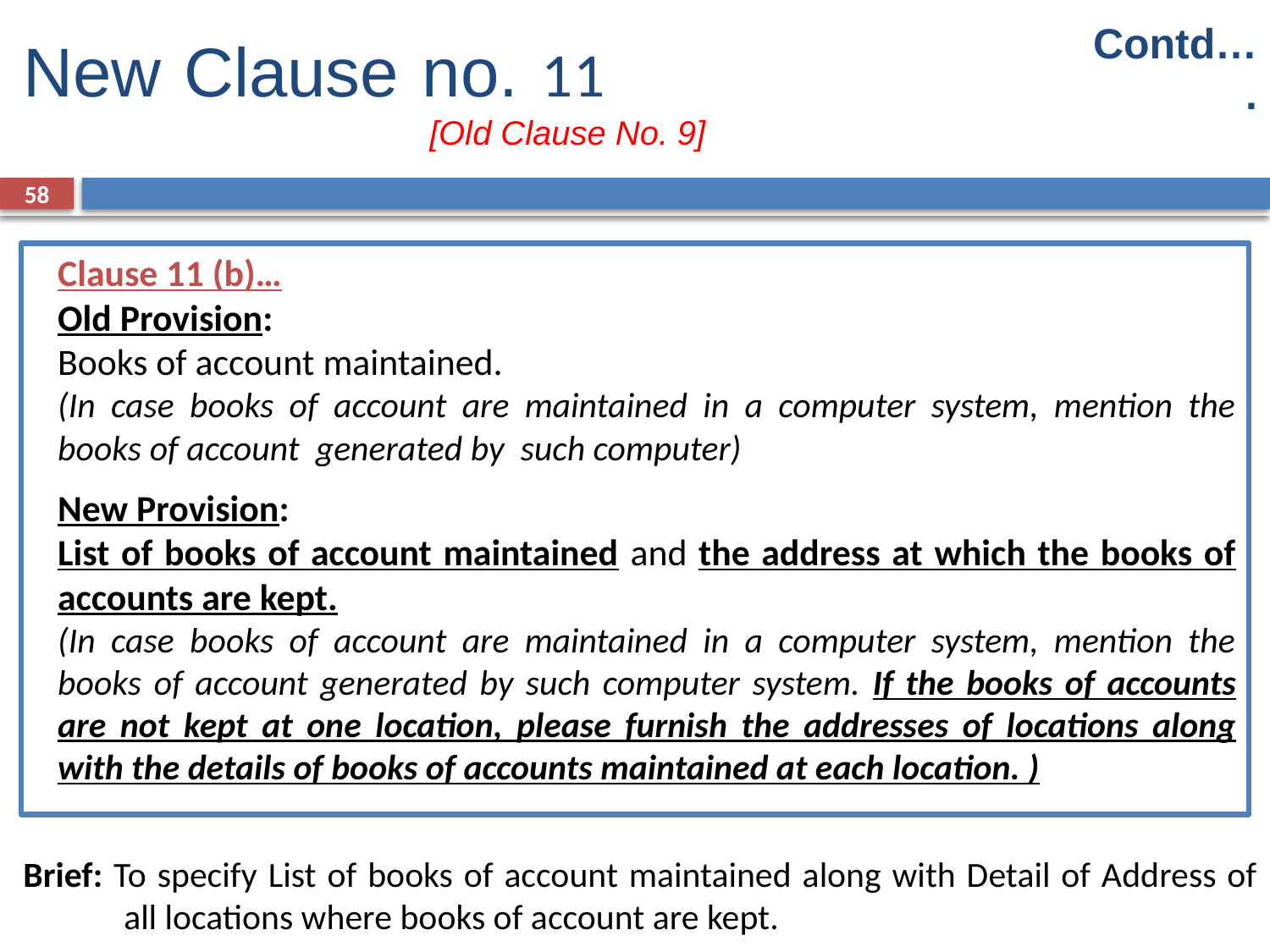

Contd….
# New Clause no. 11	     							[Old Clause No. 9]
58
Clause 11 (b)…
Old Provision:
Books of account maintained.
(In case books of account are maintained in a computer system, mention the books of account  generated by  such computer)

New Provision:
List of books of account maintained and the address at which the books of accounts are kept.
(In case books of account are maintained in a computer system, mention the books of account generated by such computer system. If the books of accounts are not kept at one location, please furnish the addresses of locations along with the details of books of accounts maintained at each location. )
Brief: To specify List of books of account maintained along with Detail of Address of all locations where books of account are kept.